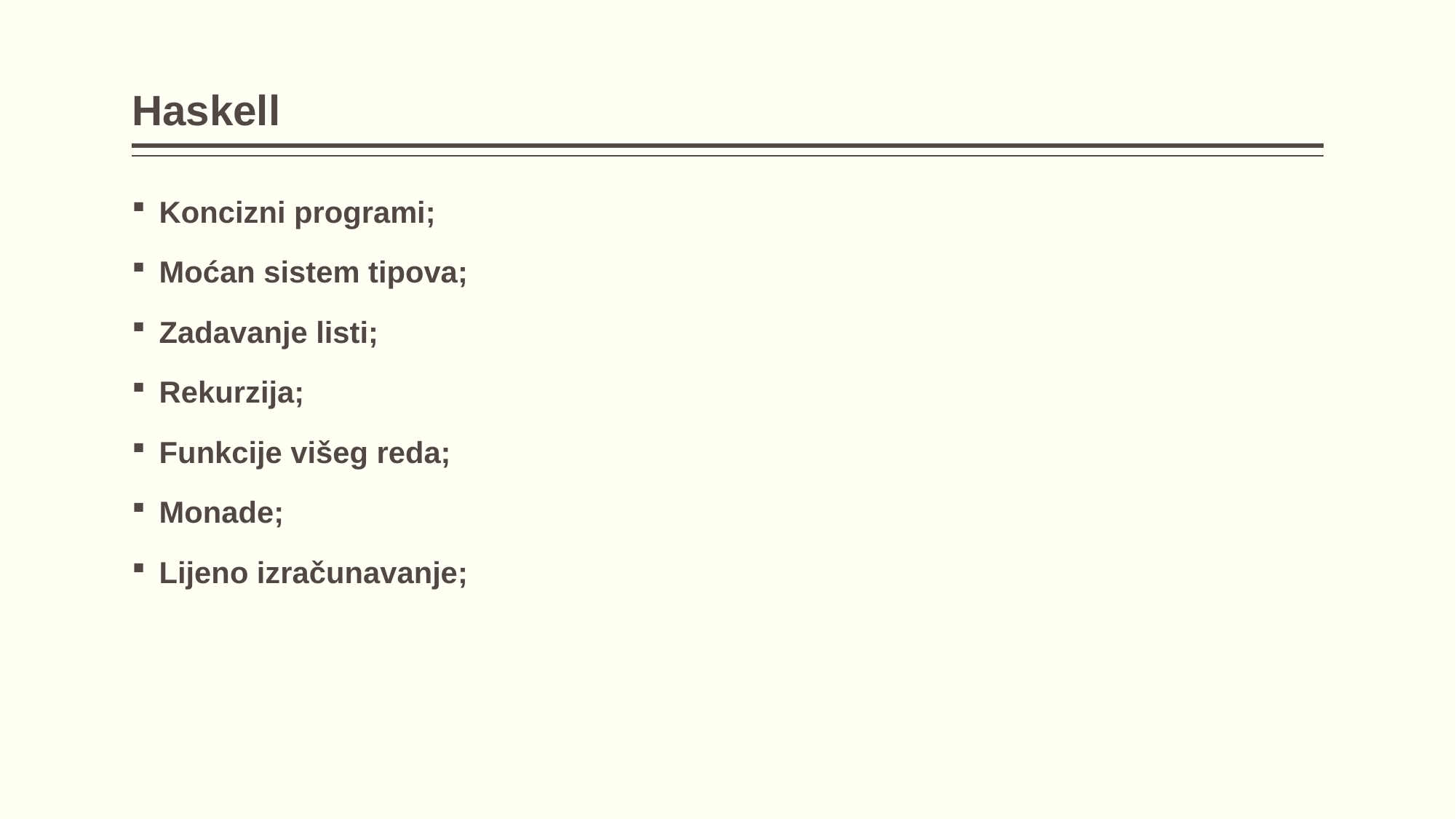

# Haskell
Koncizni programi;
Moćan sistem tipova;
Zadavanje listi;
Rekurzija;
Funkcije višeg reda;
Monade;
Lijeno izračunavanje;